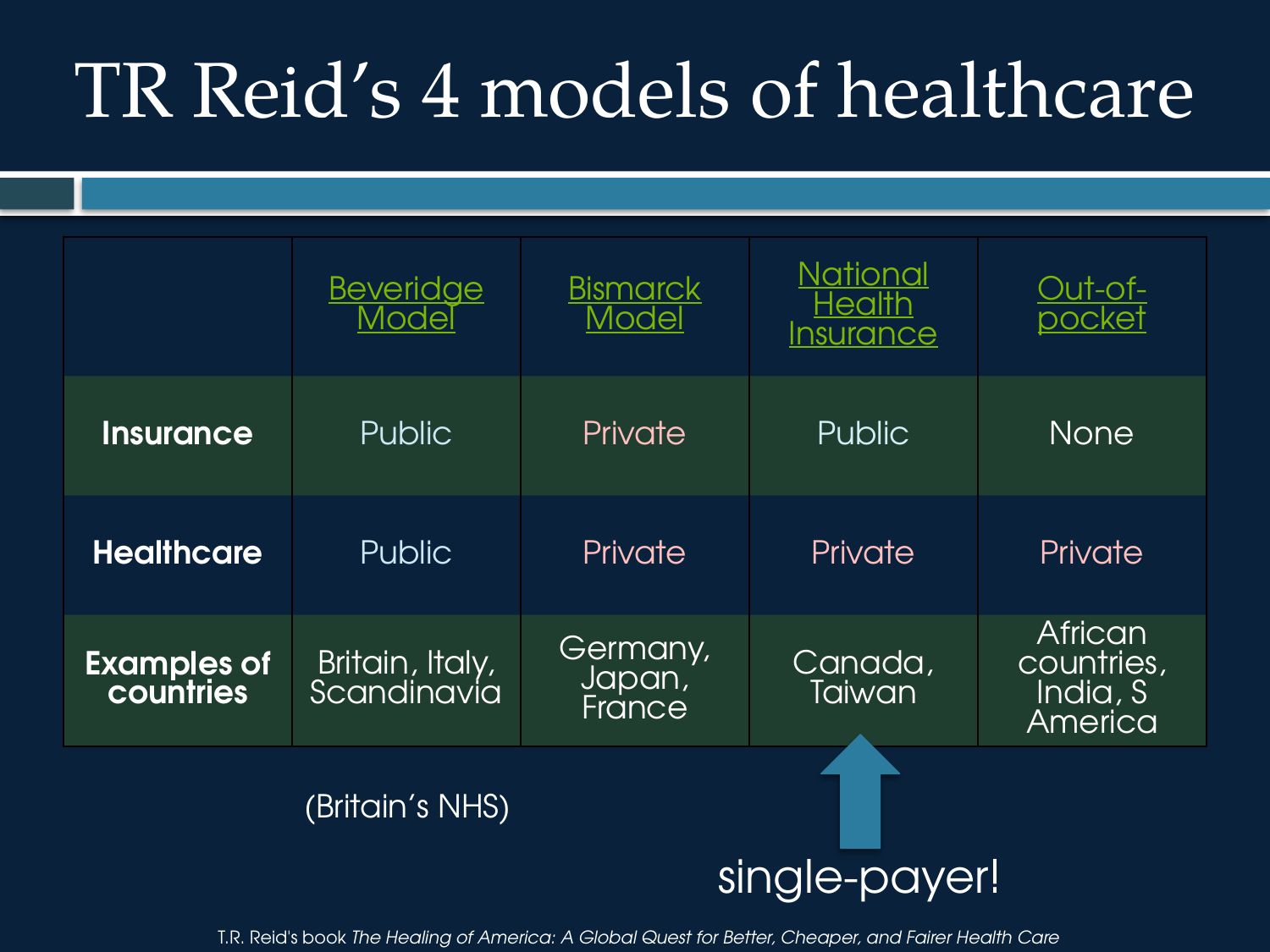

# TR Reid’s 4 models of healthcare
|  | Beveridge Model | Bismarck Model | National Health Insurance | Out-of-pocket |
| --- | --- | --- | --- | --- |
| Insurance | Public | Private | Public | None |
| Healthcare | Public | Private | Private | Private |
| Examples of countries | Britain, Italy, Scandinavia | Germany, Japan, France | Canada, Taiwan | African countries, India, S America |

(Britain’s NHS)
single-payer!
T.R. Reid's book The Healing of America: A Global Quest for Better, Cheaper, and Fairer Health Care